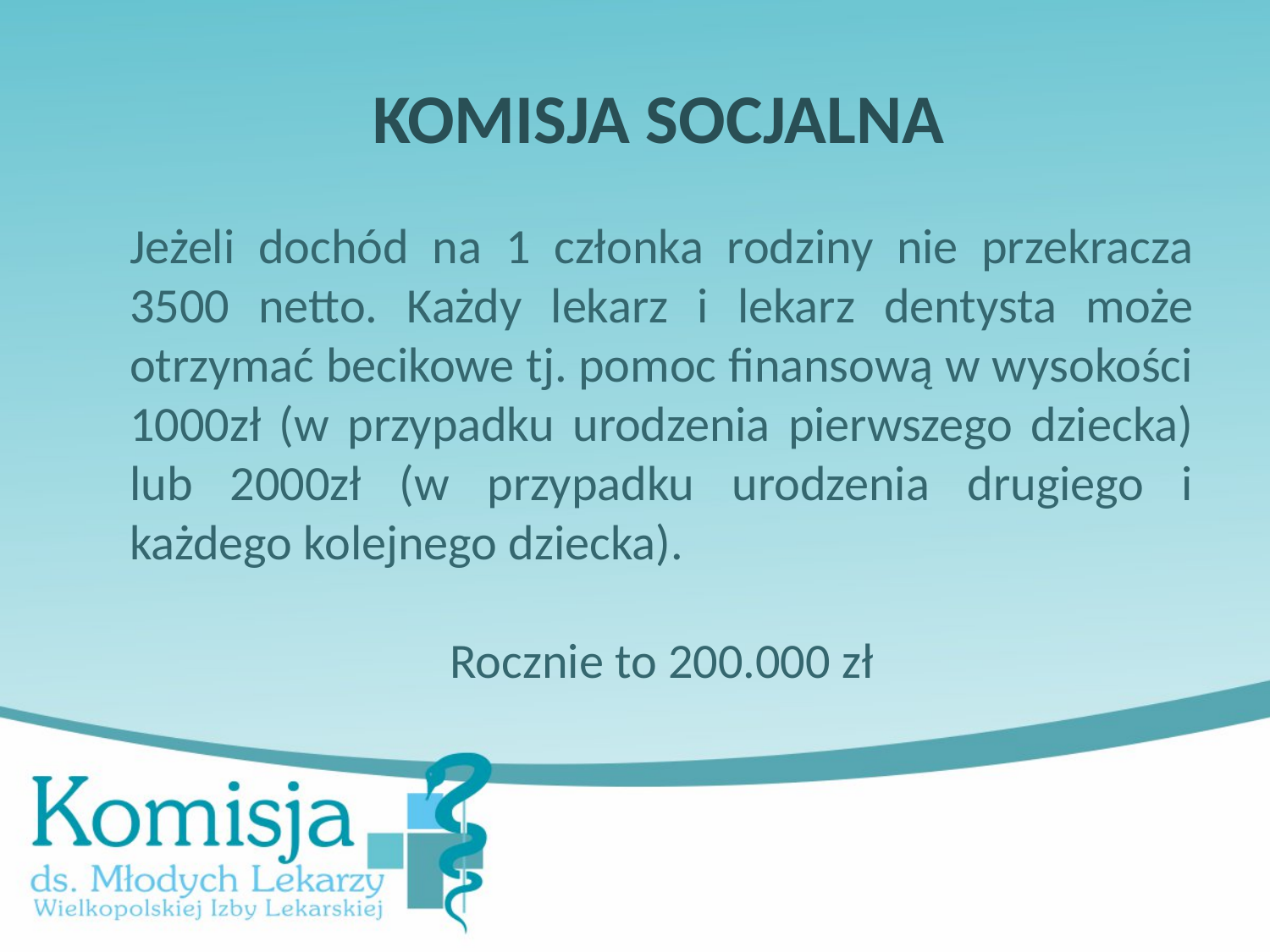

# KOMISJA SOCJALNA
	Jeżeli dochód na 1 członka rodziny nie przekracza 3500 netto. Każdy lekarz i lekarz dentysta może otrzymać becikowe tj. pomoc finansową w wysokości 1000zł (w przypadku urodzenia pierwszego dziecka) lub 2000zł (w przypadku urodzenia drugiego i każdego kolejnego dziecka).

	Rocznie to 200.000 zł